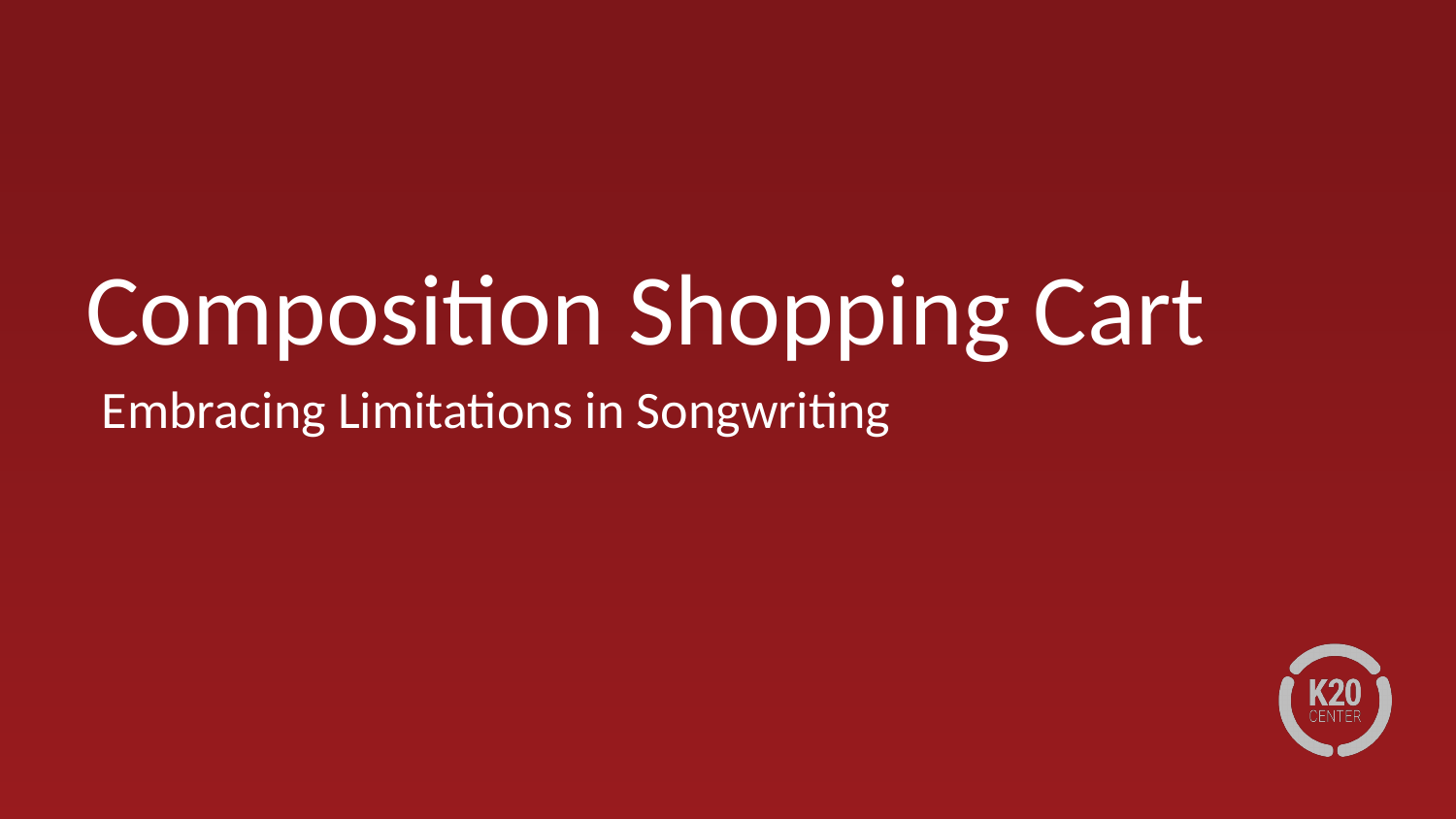

Composition Shopping Cart
Embracing Limitations in Songwriting